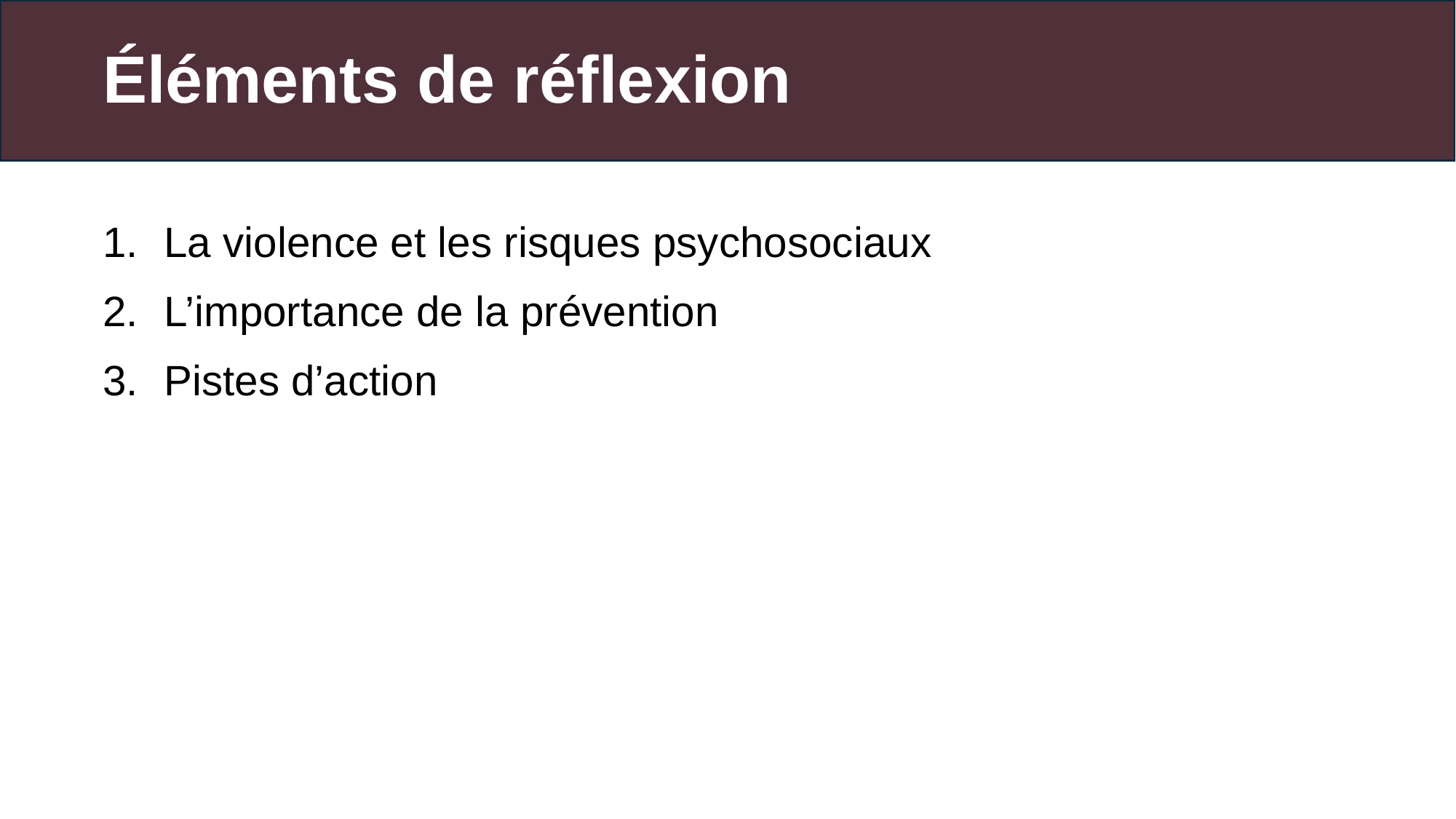

# Éléments de réflexion
La violence et les risques psychosociaux
L’importance de la prévention
Pistes d’action